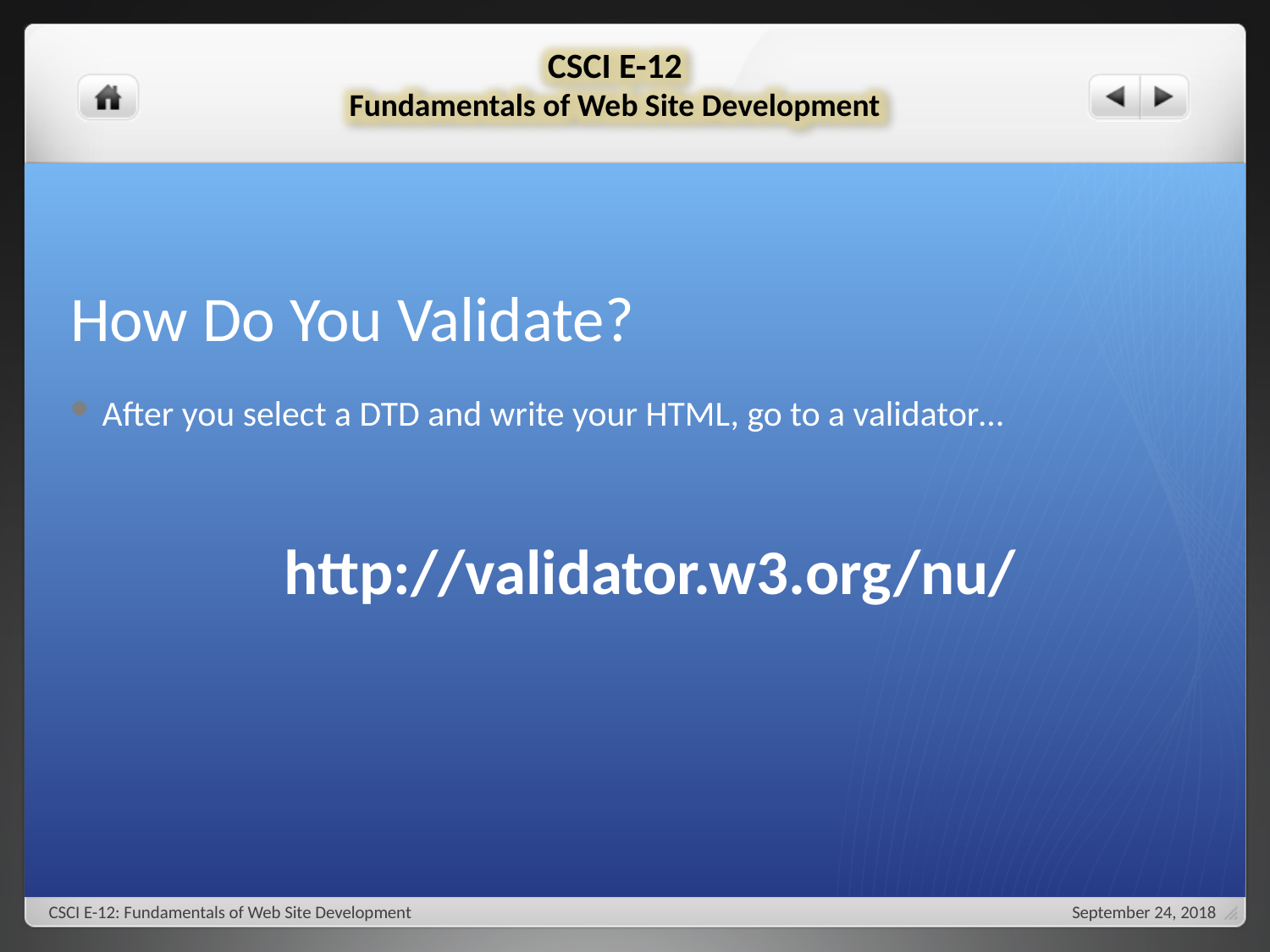

# How Do You Validate?
After you select a DTD and write your HTML, go to a validator…

http://validator.w3.org/nu/
CSCI E-12: Fundamentals of Web Site Development
September 24, 2018